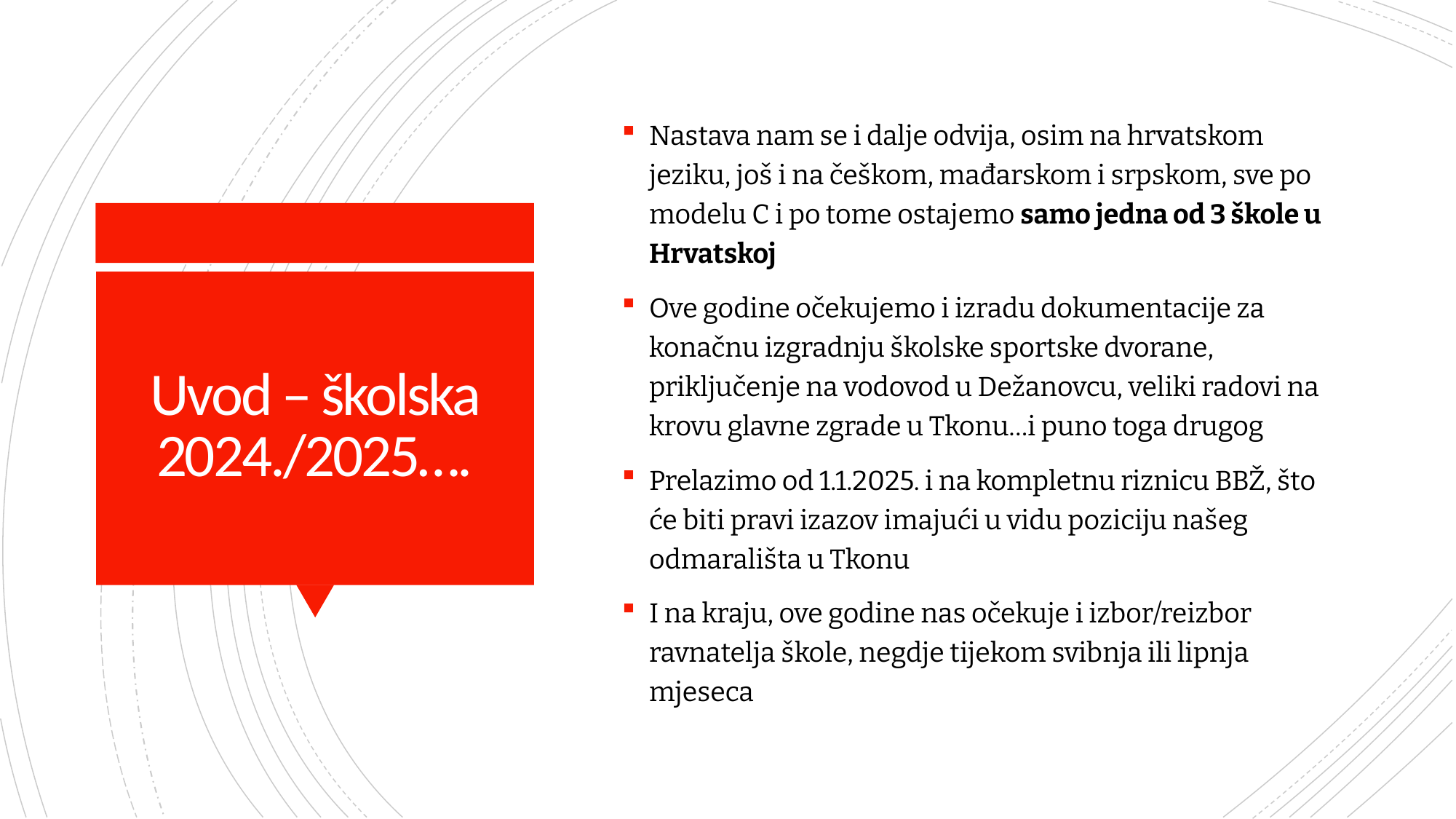

Nastava nam se i dalje odvija, osim na hrvatskom jeziku, još i na češkom, mađarskom i srpskom, sve po modelu C i po tome ostajemo samo jedna od 3 škole u Hrvatskoj
Ove godine očekujemo i izradu dokumentacije za konačnu izgradnju školske sportske dvorane, priključenje na vodovod u Dežanovcu, veliki radovi na krovu glavne zgrade u Tkonu…i puno toga drugog
Prelazimo od 1.1.2025. i na kompletnu riznicu BBŽ, što će biti pravi izazov imajući u vidu poziciju našeg odmarališta u Tkonu
I na kraju, ove godine nas očekuje i izbor/reizbor ravnatelja škole, negdje tijekom svibnja ili lipnja mjeseca
# Uvod – školska 2024./2025….